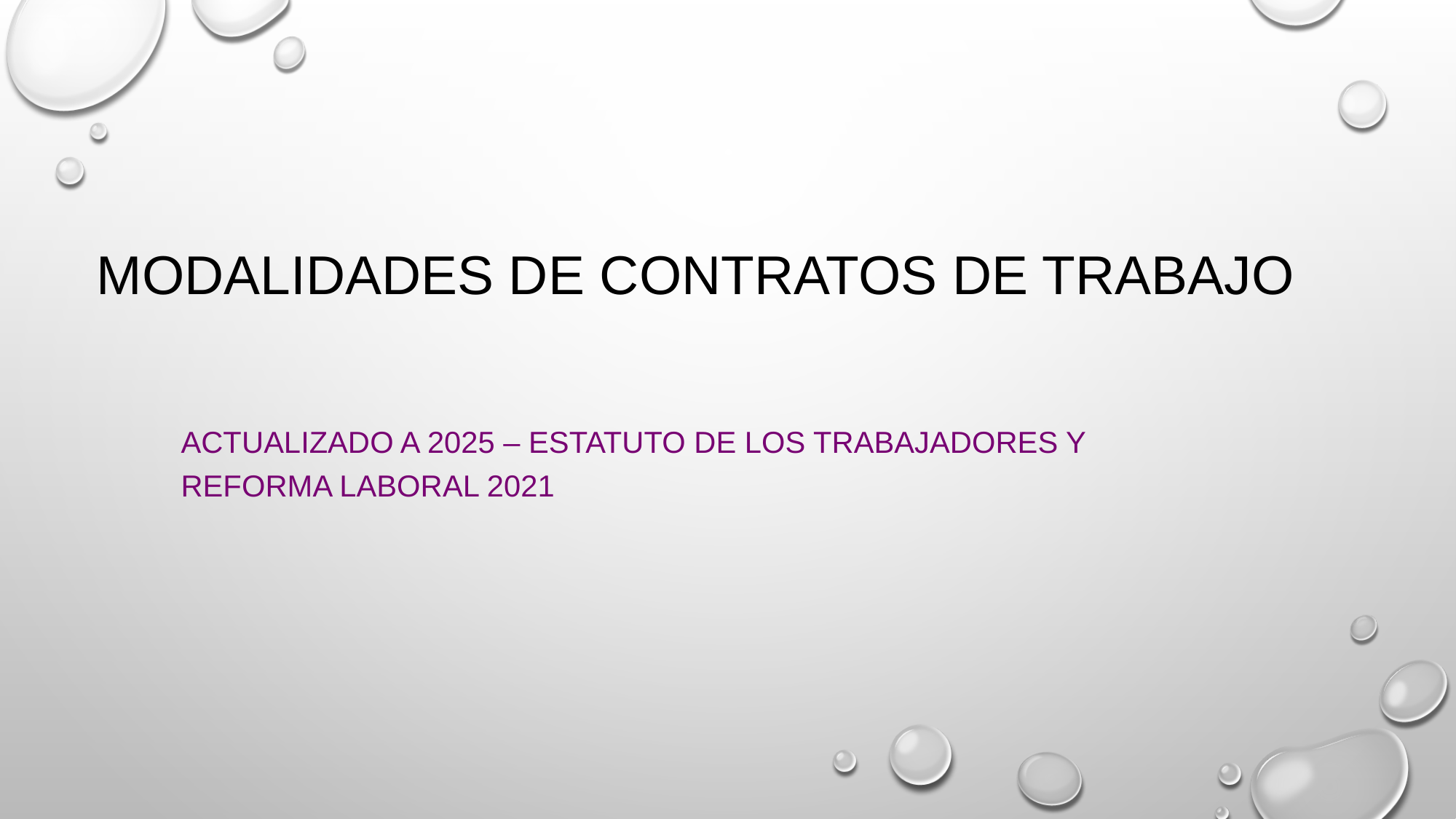

# modalidades de Contratos de trabajo
Actualizado a 2025 – Estatuto de los Trabajadores y Reforma Laboral 2021